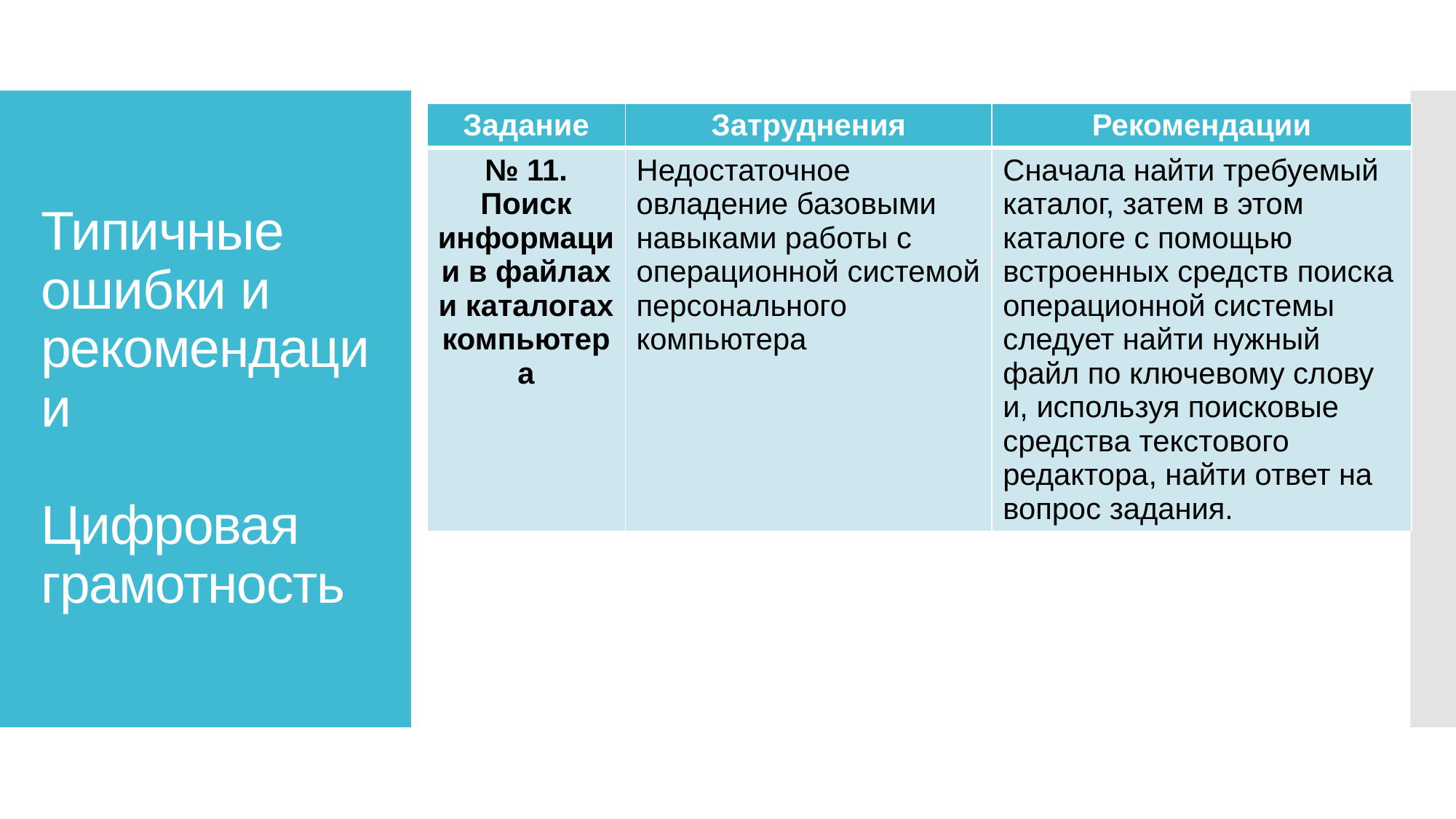

| Задание | Затруднения | Рекомендации |
| --- | --- | --- |
| № 11. Поиск информации в файлах и каталогах компьютера | Недостаточное овладение базовыми навыками работы с операционной системой персонального компьютера | Сначала найти требуемый каталог, затем в этом каталоге с помощью встроенных средств поиска операционной системы следует найти нужный файл по ключевому слову и, используя поисковые средства текстового редактора, найти ответ на вопрос задания. |
# Типичные ошибки и рекомендации Цифровая грамотность